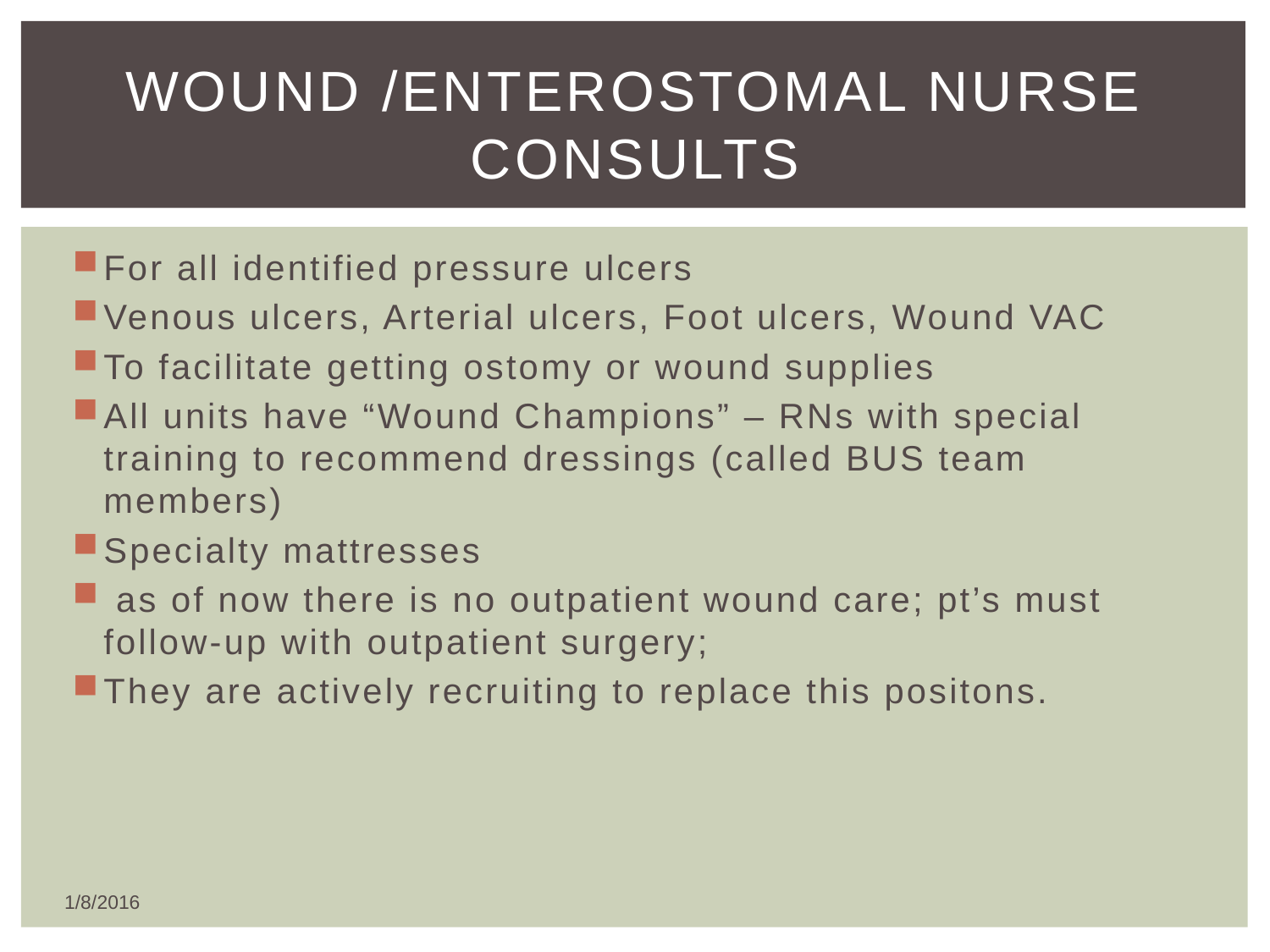

# Wound /enterostomal nurse consults
For all identified pressure ulcers
Venous ulcers, Arterial ulcers, Foot ulcers, Wound VAC
To facilitate getting ostomy or wound supplies
All units have “Wound Champions” – RNs with special training to recommend dressings (called BUS team members)
Specialty mattresses
 as of now there is no outpatient wound care; pt’s must follow-up with outpatient surgery;
They are actively recruiting to replace this positons.
1/8/2016